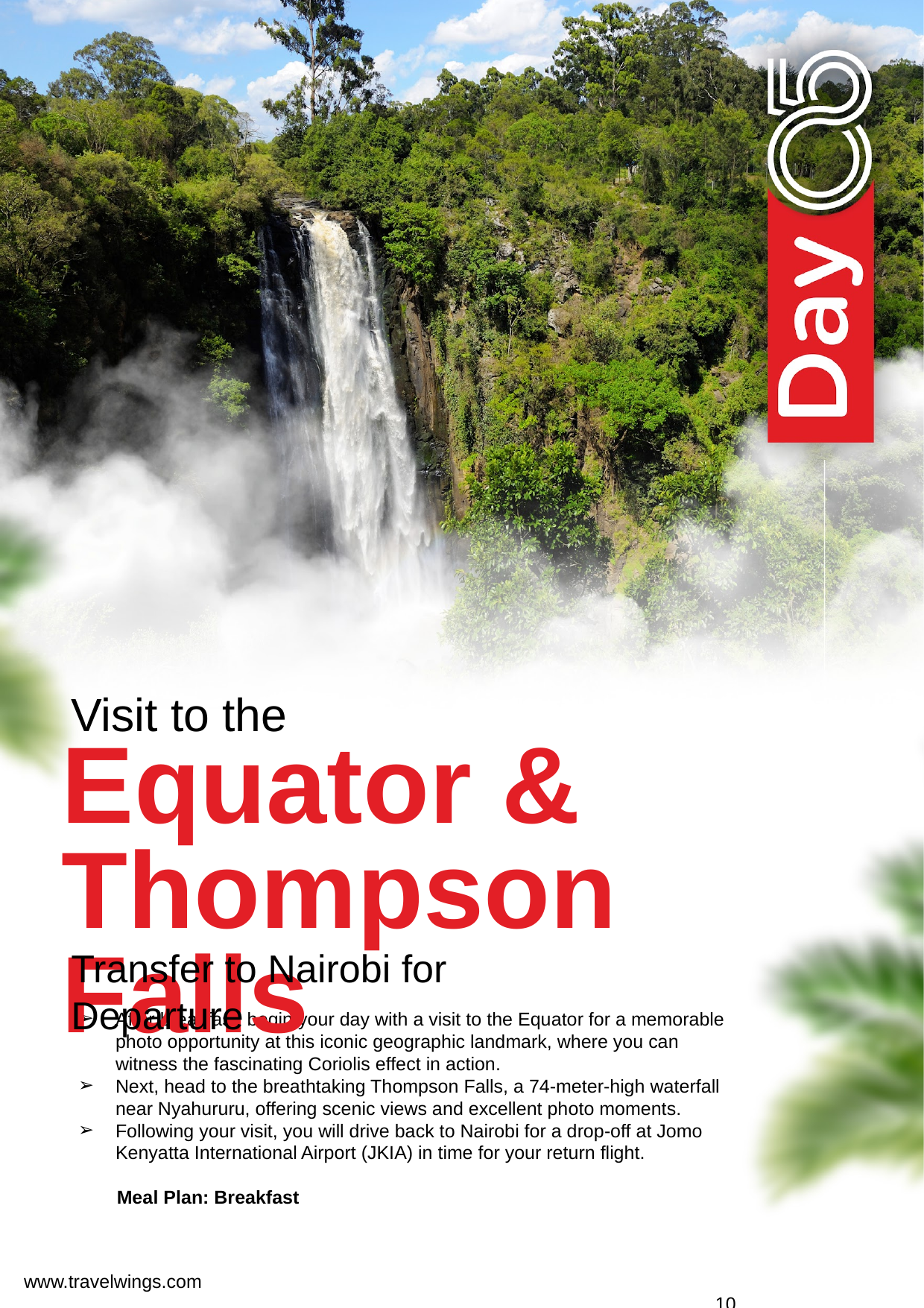

Visit to the
Equator & Thompson Falls
Transfer to Nairobi for Departure
After breakfast, begin your day with a visit to the Equator for a memorable photo opportunity at this iconic geographic landmark, where you can witness the fascinating Coriolis effect in action.
Next, head to the breathtaking Thompson Falls, a 74-meter-high waterfall near Nyahururu, offering scenic views and excellent photo moments.
Following your visit, you will drive back to Nairobi for a drop-off at Jomo Kenyatta International Airport (JKIA) in time for your return flight.

           Meal Plan: Breakfast
www.travelwings.com	 									 		    10